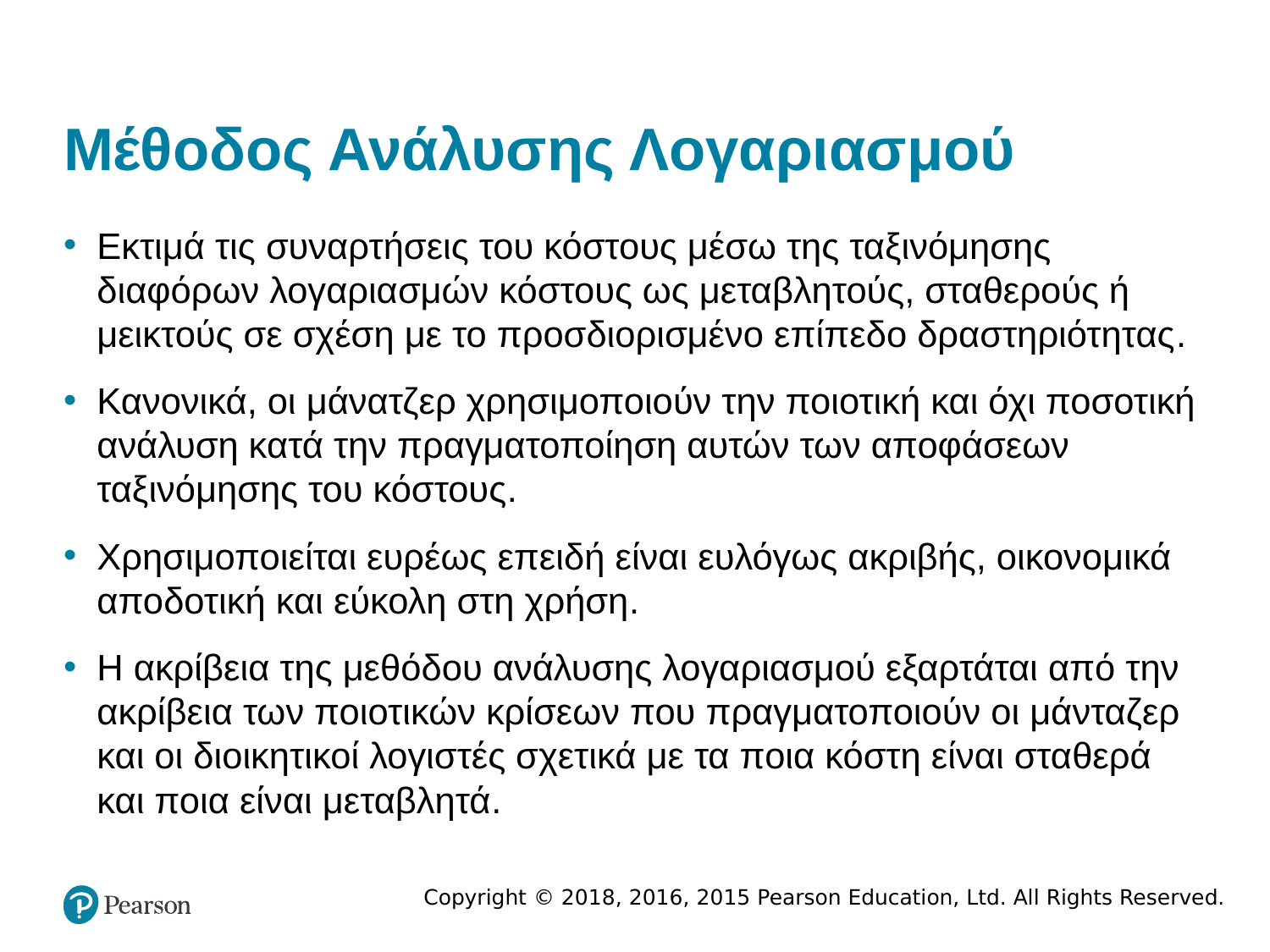

# Μέθοδος Ανάλυσης Λογαριασμού
Εκτιμά τις συναρτήσεις του κόστους μέσω της ταξινόμησης διαφόρων λογαριασμών κόστους ως μεταβλητούς, σταθερούς ή μεικτούς σε σχέση με το προσδιορισμένο επίπεδο δραστηριότητας.
Κανονικά, οι μάνατζερ χρησιμοποιούν την ποιοτική και όχι ποσοτική ανάλυση κατά την πραγματοποίηση αυτών των αποφάσεων ταξινόμησης του κόστους.
Χρησιμοποιείται ευρέως επειδή είναι ευλόγως ακριβής, οικονομικά αποδοτική και εύκολη στη χρήση.
Η ακρίβεια της μεθόδου ανάλυσης λογαριασμού εξαρτάται από την ακρίβεια των ποιοτικών κρίσεων που πραγματοποιούν οι μάνταζερ και οι διοικητικοί λογιστές σχετικά με τα ποια κόστη είναι σταθερά και ποια είναι μεταβλητά.